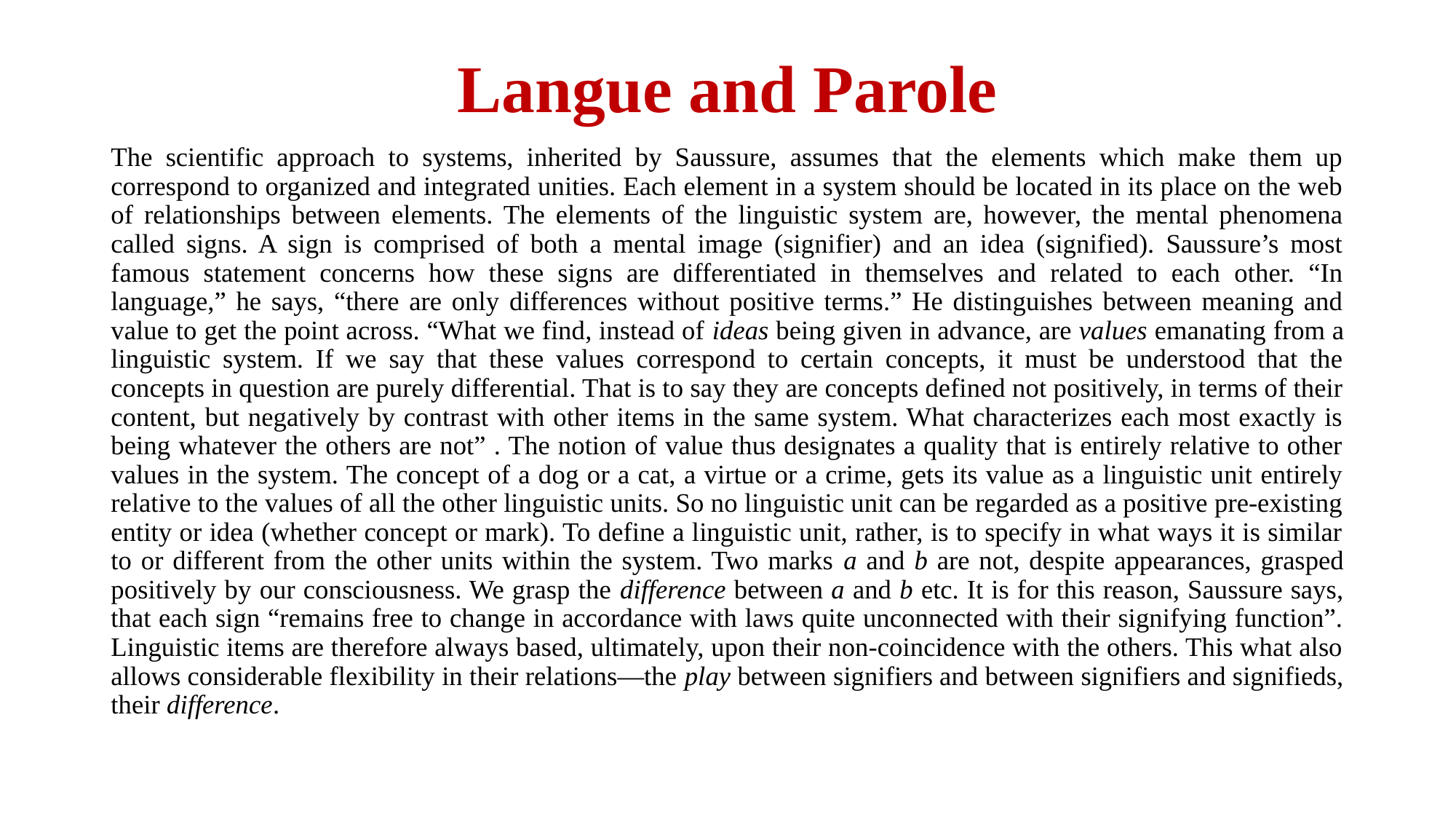

# Langue and Parole
The scientific approach to systems, inherited by Saussure, assumes that the elements which make them up correspond to organized and integrated unities. Each element in a system should be located in its place on the web of relationships between elements. The elements of the linguistic system are, however, the mental phenomena called signs. A sign is comprised of both a mental image (signifier) and an idea (signified). Saussure’s most famous statement concerns how these signs are differentiated in themselves and related to each other. “In language,” he says, “there are only differences without positive terms.” He distinguishes between meaning and value to get the point across. “What we find, instead of ideas being given in advance, are values emanating from a linguistic system. If we say that these values correspond to certain concepts, it must be understood that the concepts in question are purely differential. That is to say they are concepts defined not positively, in terms of their content, but negatively by contrast with other items in the same system. What characterizes each most exactly is being whatever the others are not” . The notion of value thus designates a quality that is entirely relative to other values in the system. The concept of a dog or a cat, a virtue or a crime, gets its value as a linguistic unit entirely relative to the values of all the other linguistic units. So no linguistic unit can be regarded as a positive pre-existing entity or idea (whether concept or mark). To define a linguistic unit, rather, is to specify in what ways it is similar to or different from the other units within the system. Two marks a and b are not, despite appearances, grasped positively by our consciousness. We grasp the difference between a and b etc. It is for this reason, Saussure says, that each sign “remains free to change in accordance with laws quite unconnected with their signifying function”. Linguistic items are therefore always based, ultimately, upon their non-coincidence with the others. This what also allows considerable flexibility in their relations—the play between signifiers and between signifiers and signifieds, their difference.